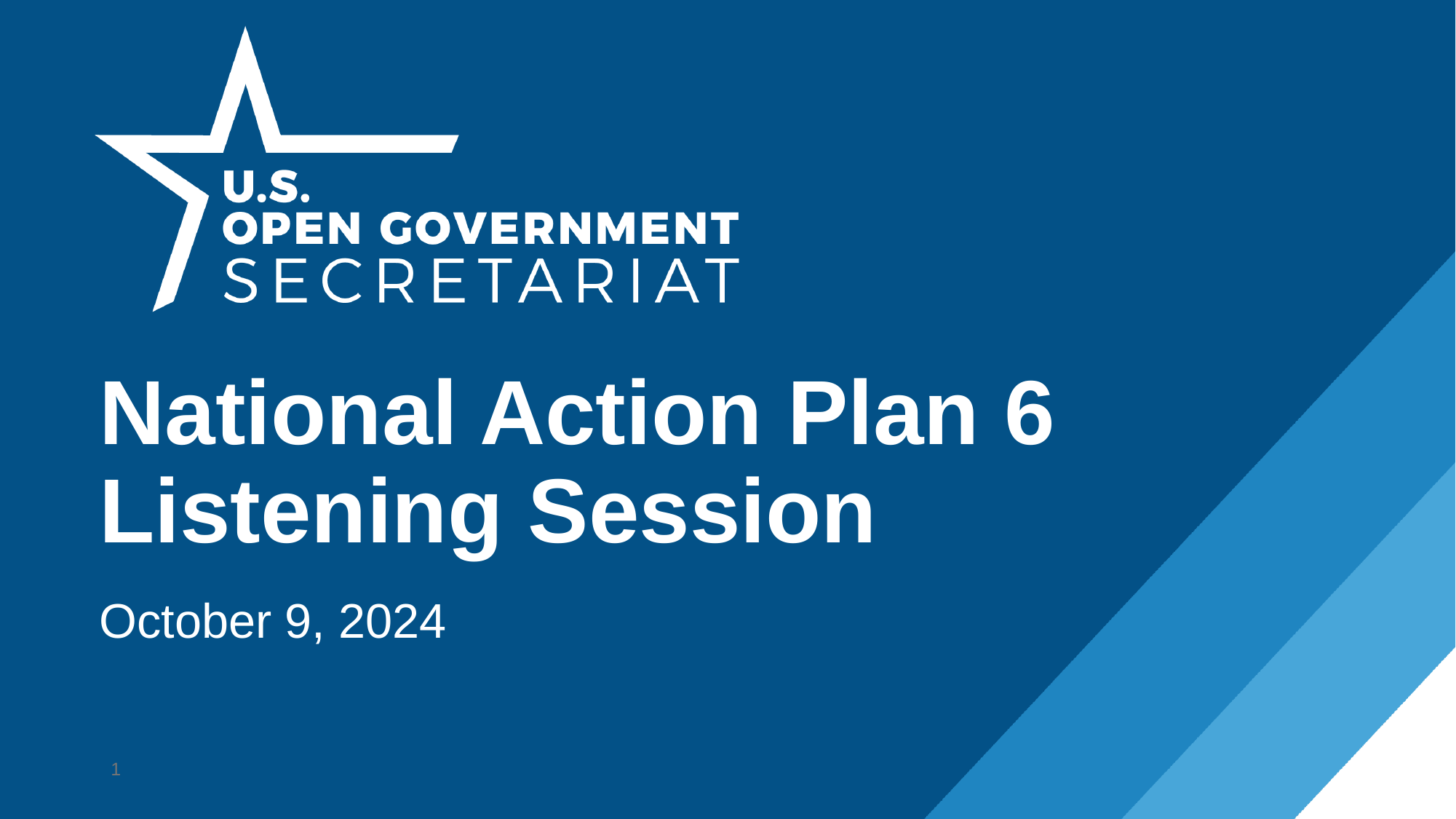

# National Action Plan 6 Listening Session
October 9, 2024
1